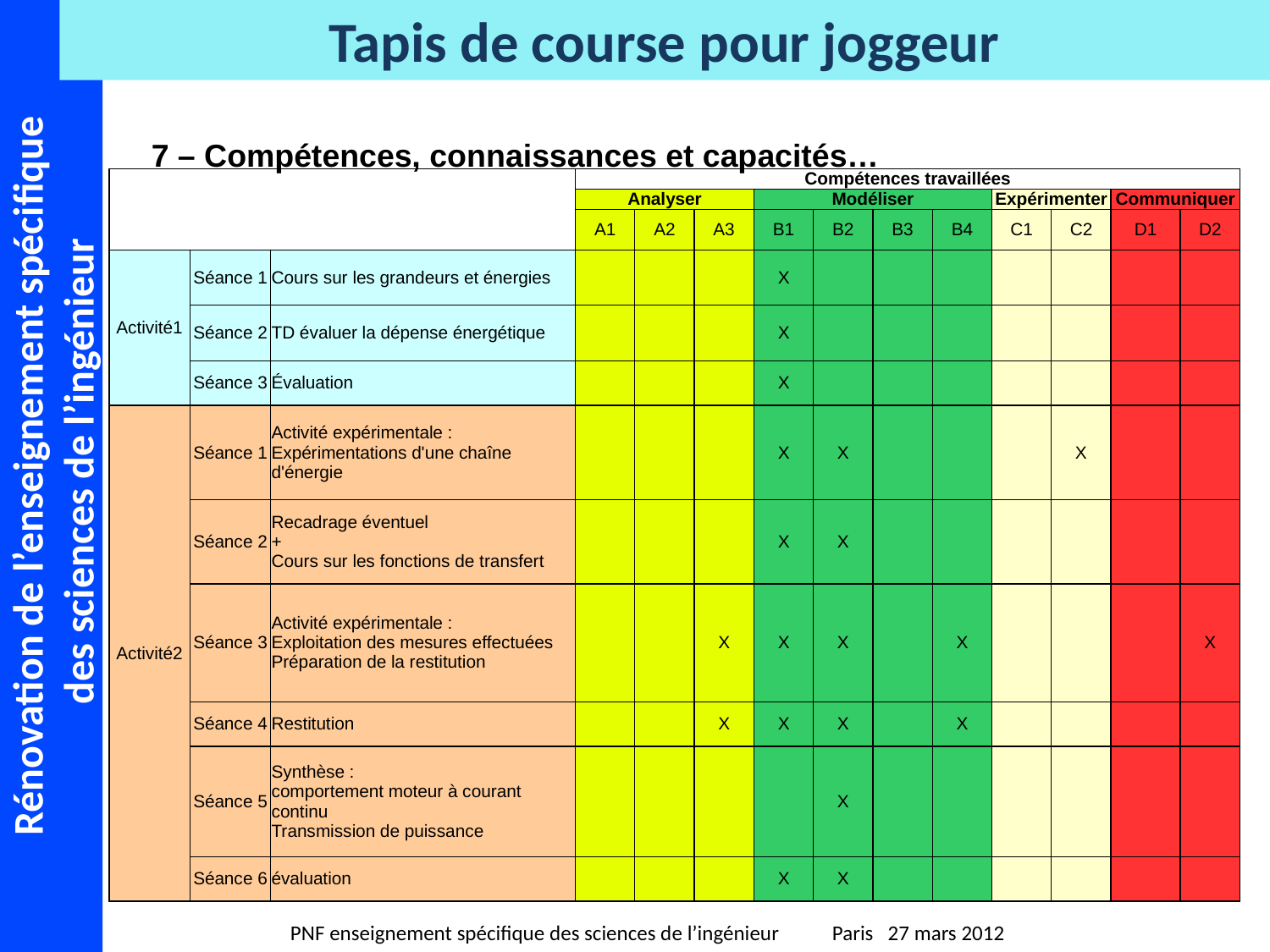

7 – Compétences, connaissances et capacités…
|  |  |  | Compétences travaillées |  |  |  |  |  |  |  |  |  |  |
| --- | --- | --- | --- | --- | --- | --- | --- | --- | --- | --- | --- | --- | --- |
|  |  |  | Analyser |  |  | Modéliser |  |  |  | Expérimenter |  | Communiquer |  |
|  |  |  | A1 | A2 | A3 | B1 | B2 | B3 | B4 | C1 | C2 | D1 | D2 |
| Activité1 | Séance 1 | Cours sur les grandeurs et énergies |  |  |  | X |  |  |  |  |  |  |  |
|  | Séance 2 | TD évaluer la dépense énergétique |  |  |  | X |  |  |  |  |  |  |  |
|  | Séance 3 | Évaluation |  |  |  | X |  |  |  |  |  |  |  |
| Activité2 | Séance 1 | Activité expérimentale : Expérimentations d'une chaîne d'énergie |  |  |  | X | X |  |  |  | X |  |  |
|  | Séance 2 | Recadrage éventuel + Cours sur les fonctions de transfert |  |  |  | X | X |  |  |  |  |  |  |
|  | Séance 3 | Activité expérimentale : Exploitation des mesures effectuées Préparation de la restitution |  |  | X | X | X |  | X |  |  |  | X |
|  | Séance 4 | Restitution |  |  | X | X | X |  | X |  |  |  |  |
|  | Séance 5 | Synthèse : comportement moteur à courant continu Transmission de puissance |  |  |  |  | X |  |  |  |  |  |  |
|  | Séance 6 | évaluation |  |  |  | X | X |  |  |  |  |  |  |